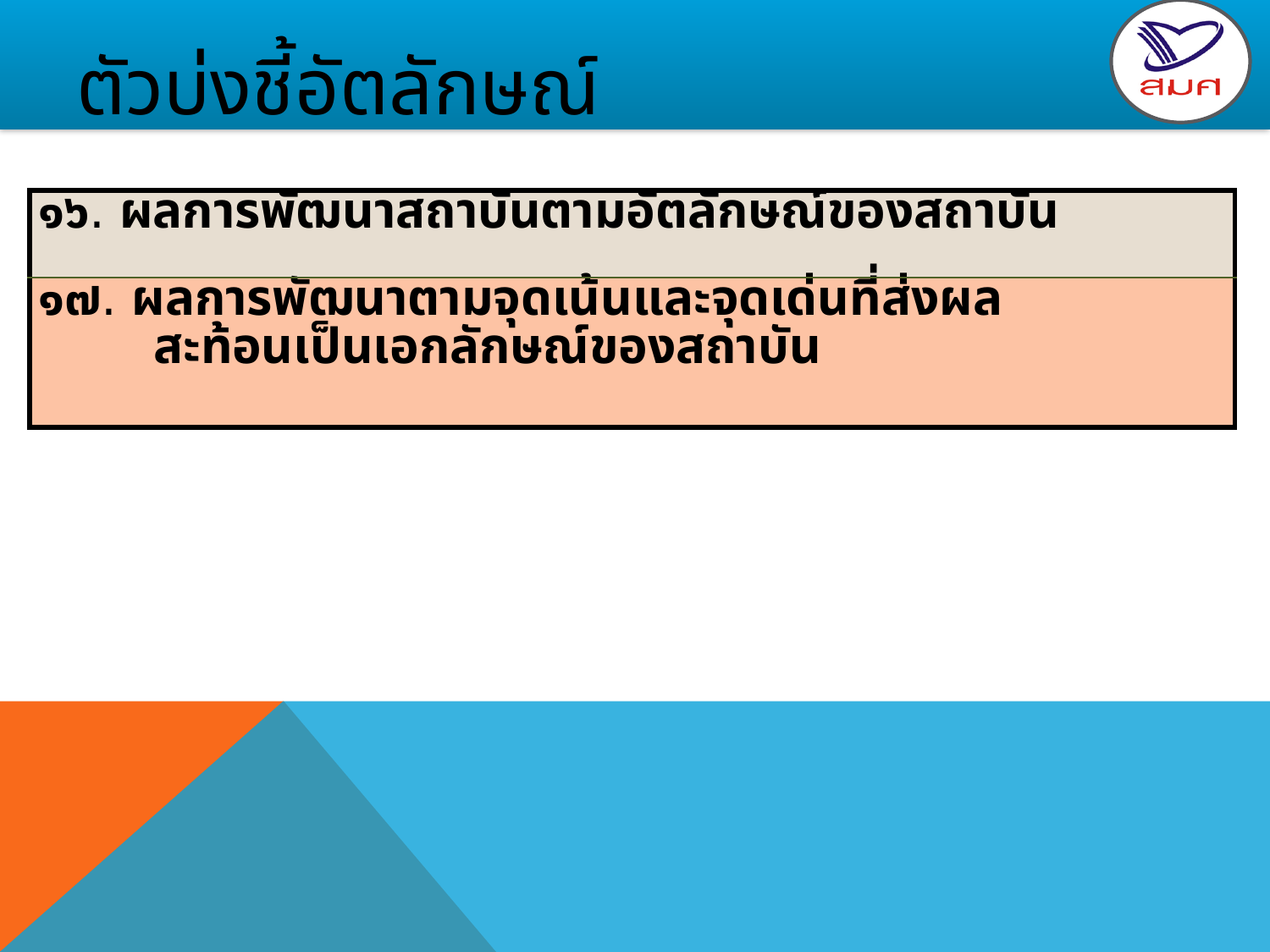

# ตัวบ่งชี้อัตลักษณ์
| ๑๖. ผลการพัฒนาสถาบันตามอัตลักษณ์ของสถาบัน |
| --- |
| ๑๗. ผลการพัฒนาตามจุดเน้นและจุดเด่นที่ส่งผล สะท้อนเป็นเอกลักษณ์ของสถาบัน |